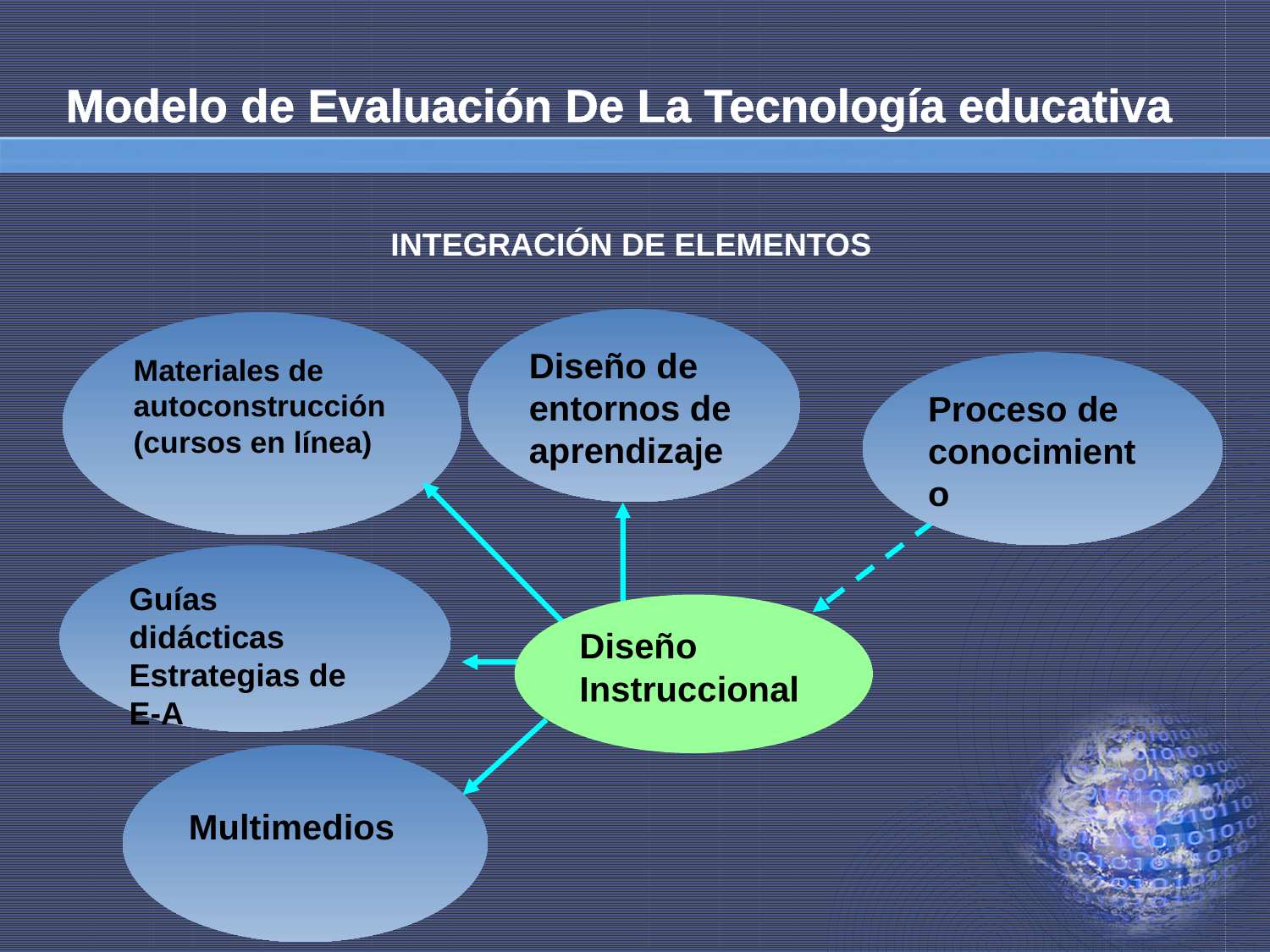

# Modelo de Evaluación De La Tecnología educativa

INTEGRACIÓN DE ELEMENTOS
Diseño de entornos de aprendizaje
Materiales de autoconstrucción (cursos en línea)
Proceso de conocimiento

Guías didácticas
Estrategias de
E-A
Diseño
Instruccional

Multimedios